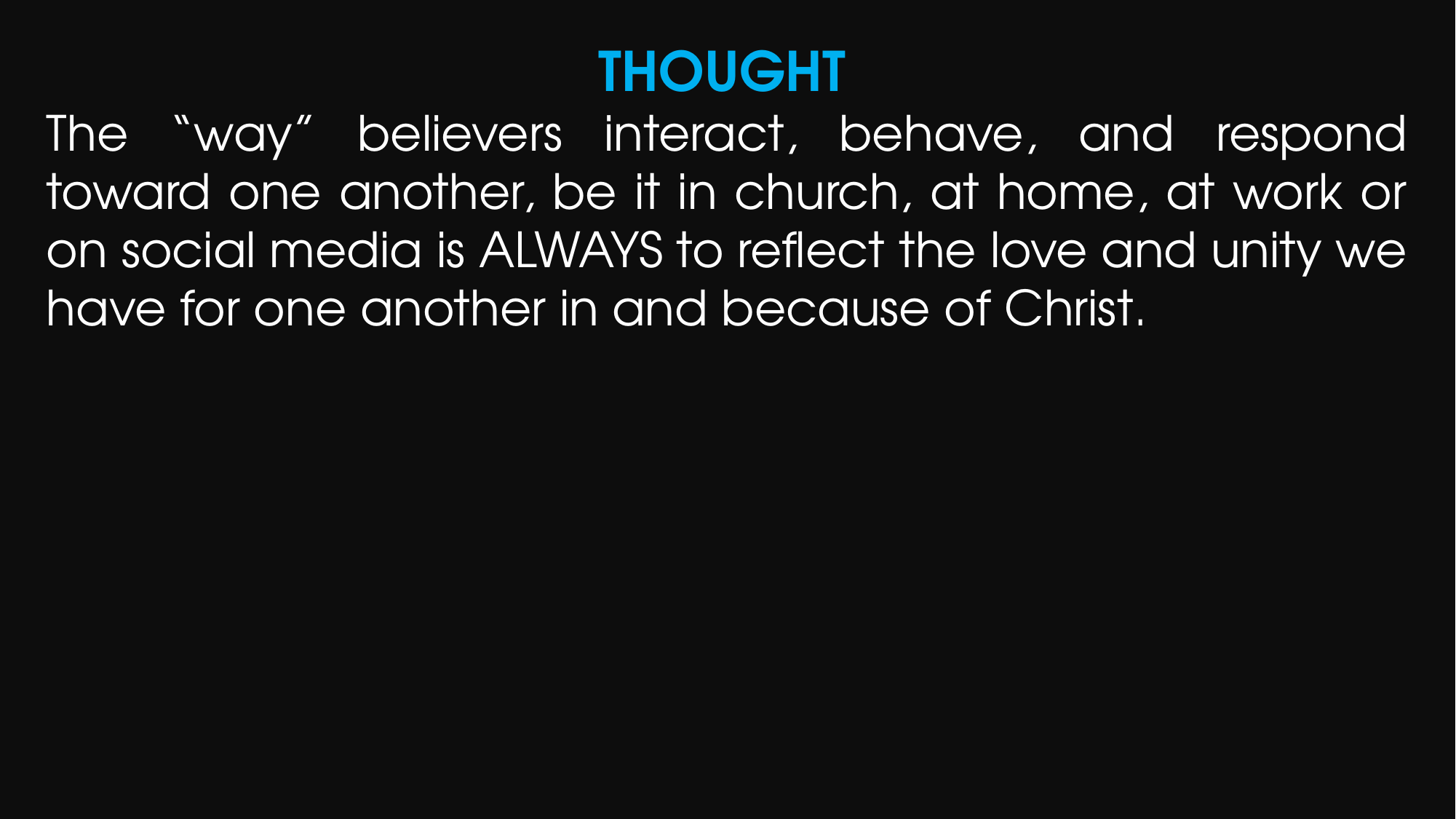

Thought
The “way” believers interact, behave, and respond toward one another, be it in church, at home, at work or on social media is ALWAYS to reflect the love and unity we have for one another in and because of Christ.